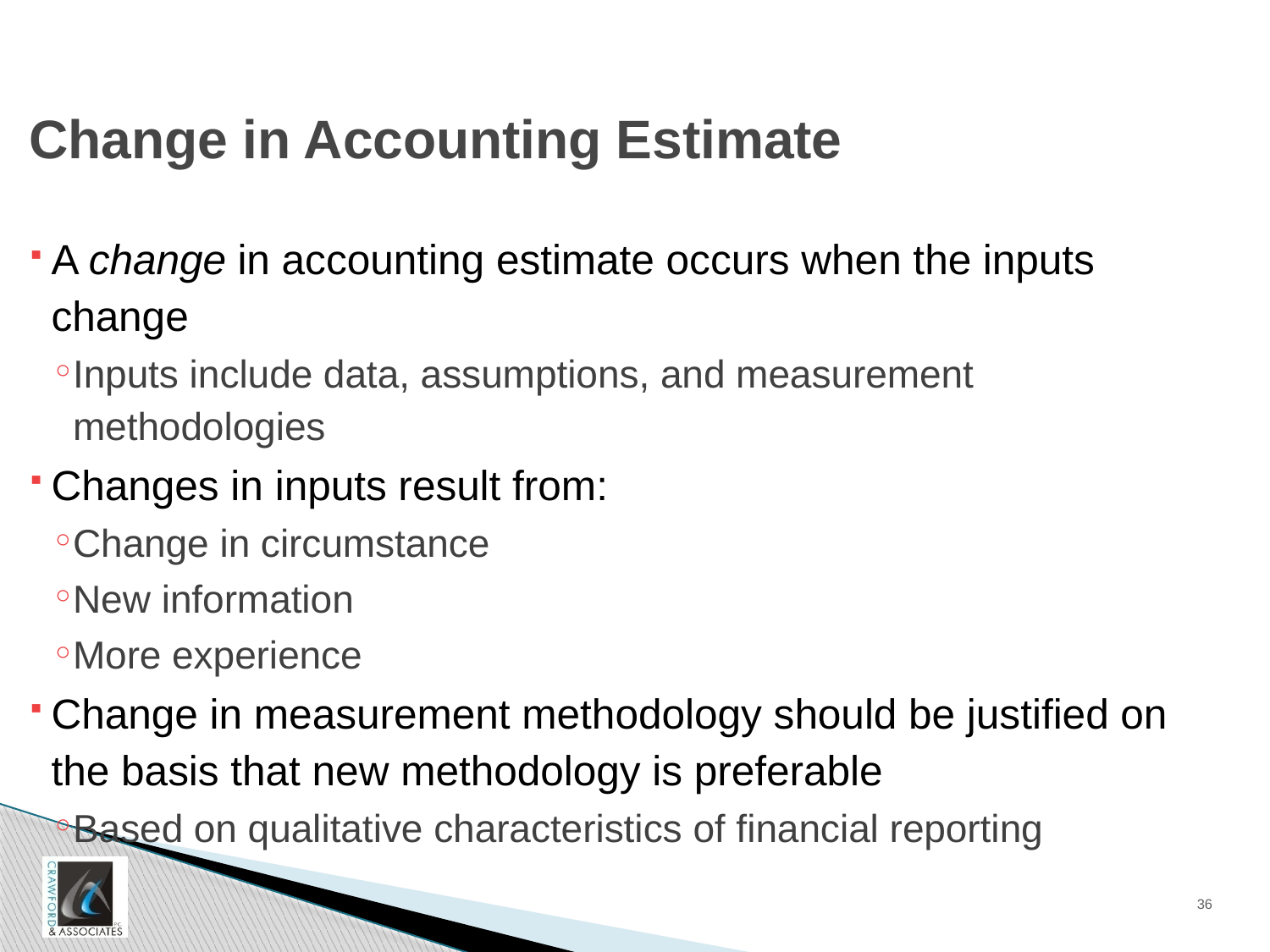

# Change in Accounting Estimate
A change in accounting estimate occurs when the inputs change
Inputs include data, assumptions, and measurement methodologies
Changes in inputs result from:
Change in circumstance
New information
More experience
Change in measurement methodology should be justified on the basis that new methodology is preferable
Based on qualitative characteristics of financial reporting
36